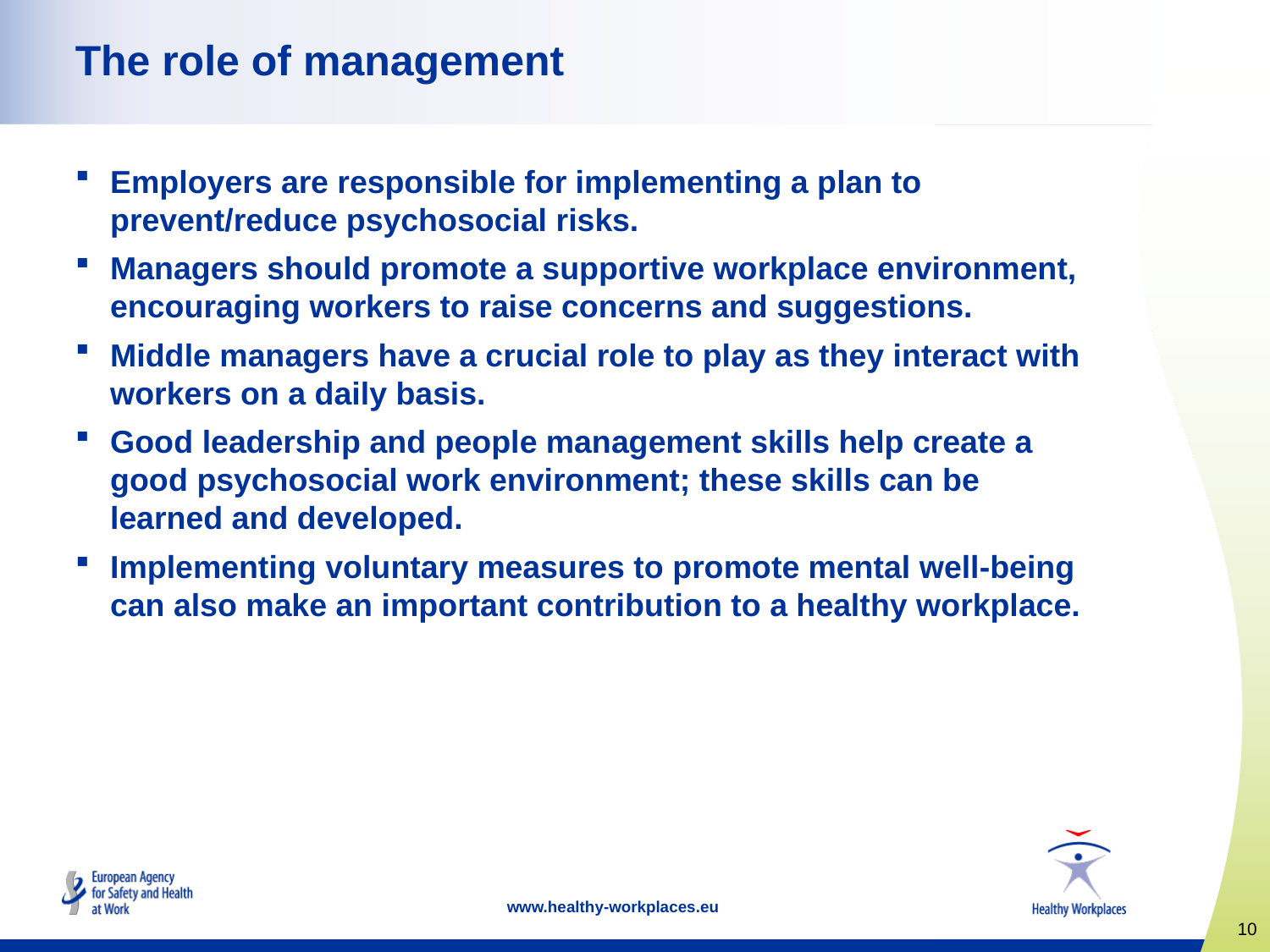

# The role of management
Employers are responsible for implementing a plan to prevent/reduce psychosocial risks.
Managers should promote a supportive workplace environment, encouraging workers to raise concerns and suggestions.
Middle managers have a crucial role to play as they interact with workers on a daily basis.
Good leadership and people management skills help create a good psychosocial work environment; these skills can be learned and developed.
Implementing voluntary measures to promote mental well-being can also make an important contribution to a healthy workplace.